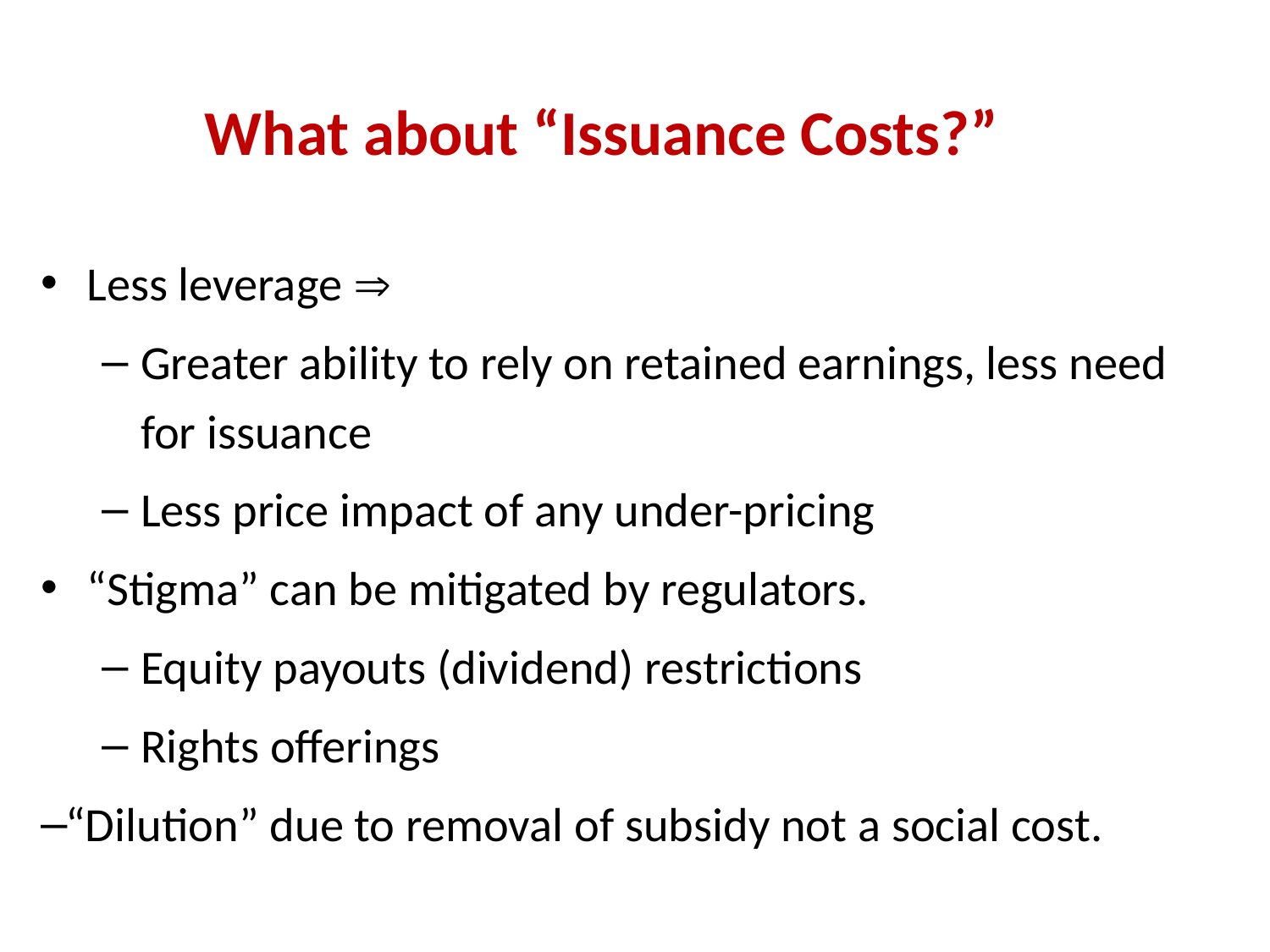

# What about “Issuance Costs?”

Less leverage ⇒
Greater ability to rely on retained earnings, less need for issuance
Less price impact of any under-pricing
“Stigma” can be mitigated by regulators.
Equity payouts (dividend) restrictions
Rights offerings
“Dilution” due to removal of subsidy not a social cost.